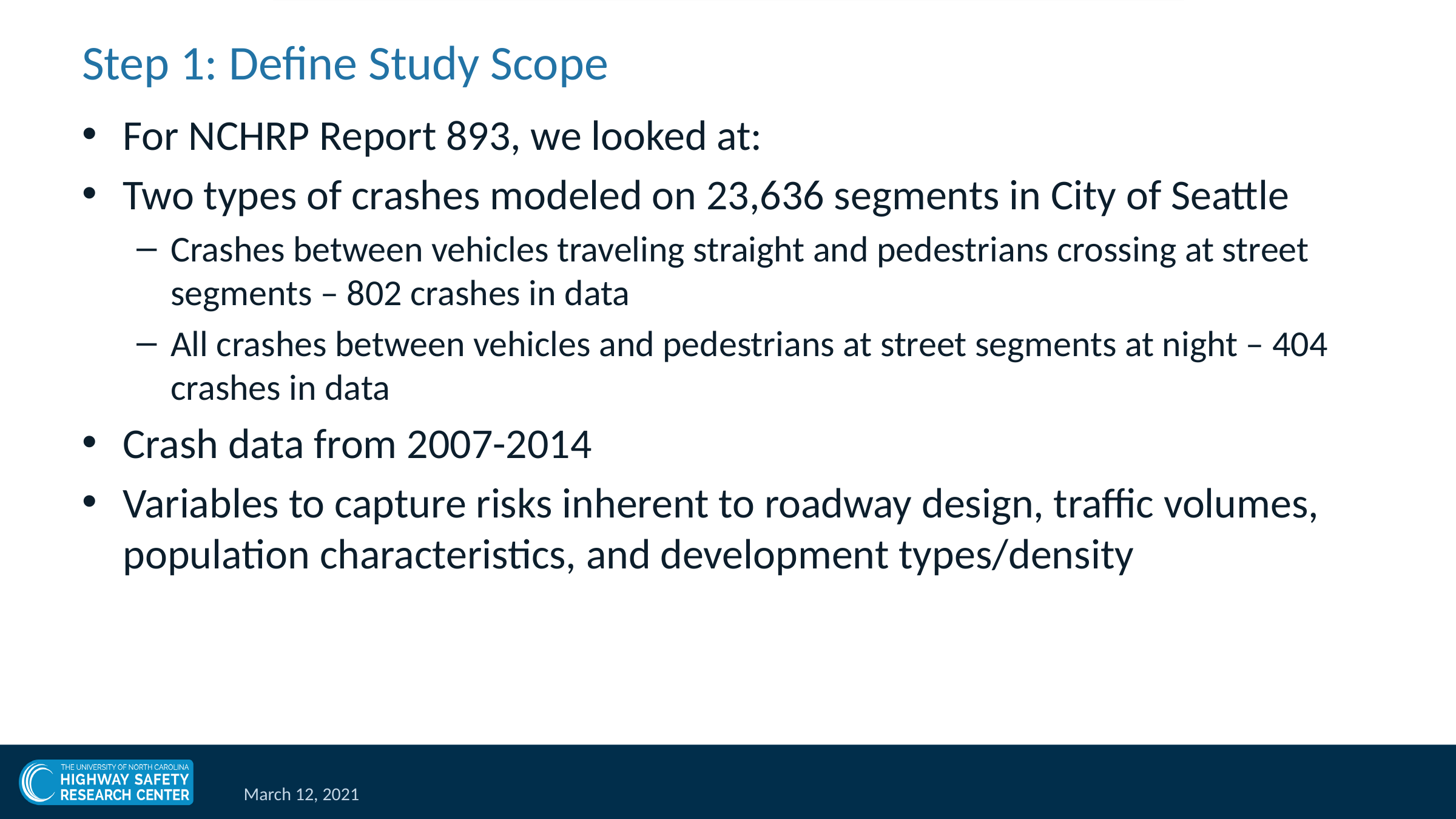

# Step 1: Define Study Scope
For NCHRP Report 893, we looked at:
Two types of crashes modeled on 23,636 segments in City of Seattle
Crashes between vehicles traveling straight and pedestrians crossing at street segments – 802 crashes in data
All crashes between vehicles and pedestrians at street segments at night – 404 crashes in data
Crash data from 2007-2014
Variables to capture risks inherent to roadway design, traffic volumes, population characteristics, and development types/density
March 12, 2021